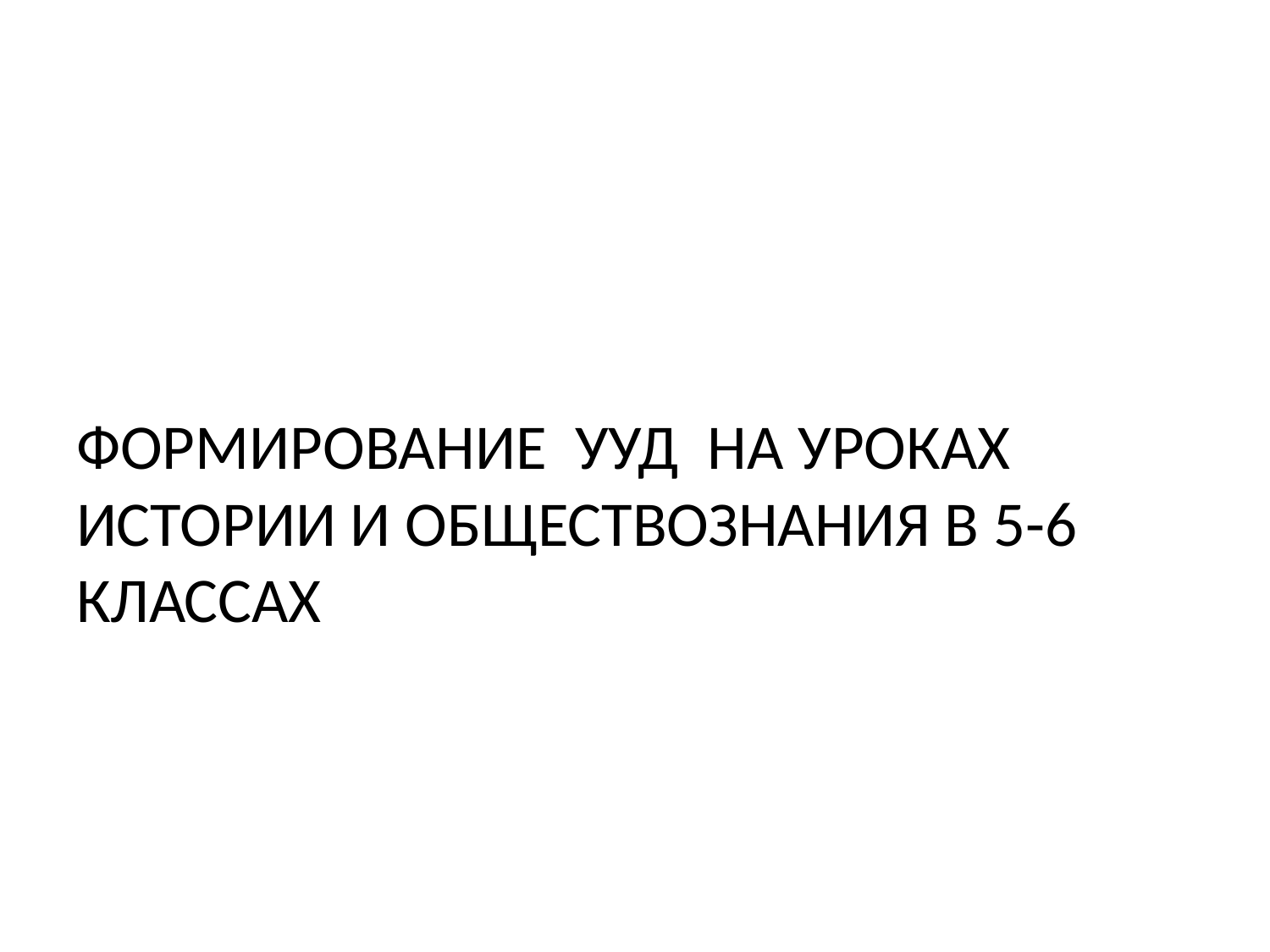

#

ФОРМИРОВАНИЕ  УУД  НА УРОКАХ ИСТОРИИ И ОБЩЕСТВОЗНАНИЯ В 5-6 КЛАССАХ